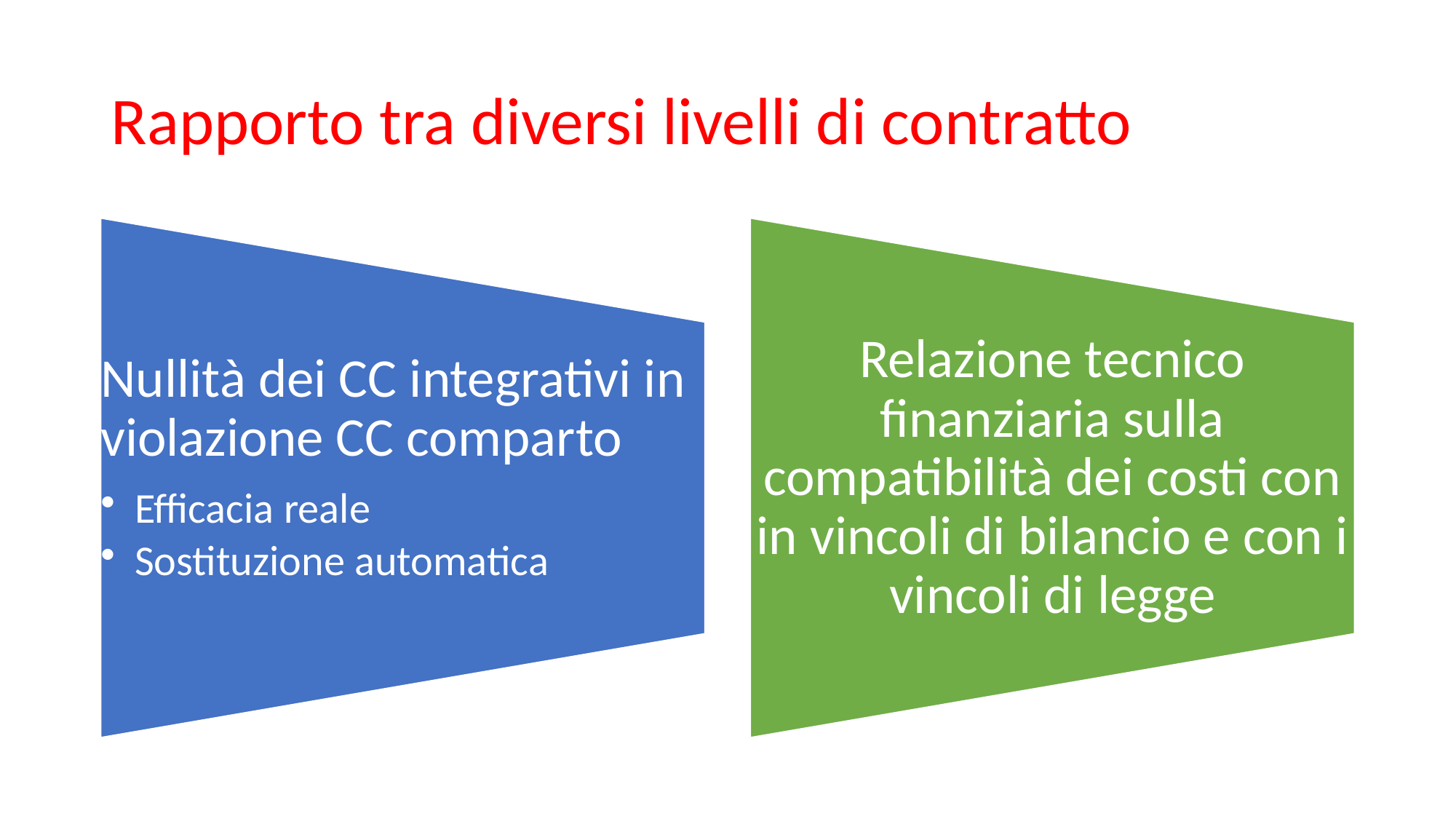

# Rapporto tra diversi livelli di contratto
Nullità dei CC integrativi in violazione CC comparto
Efficacia reale
Sostituzione automatica
Relazione tecnico finanziaria sulla compatibilità dei costi con in vincoli di bilancio e con i vincoli di legge